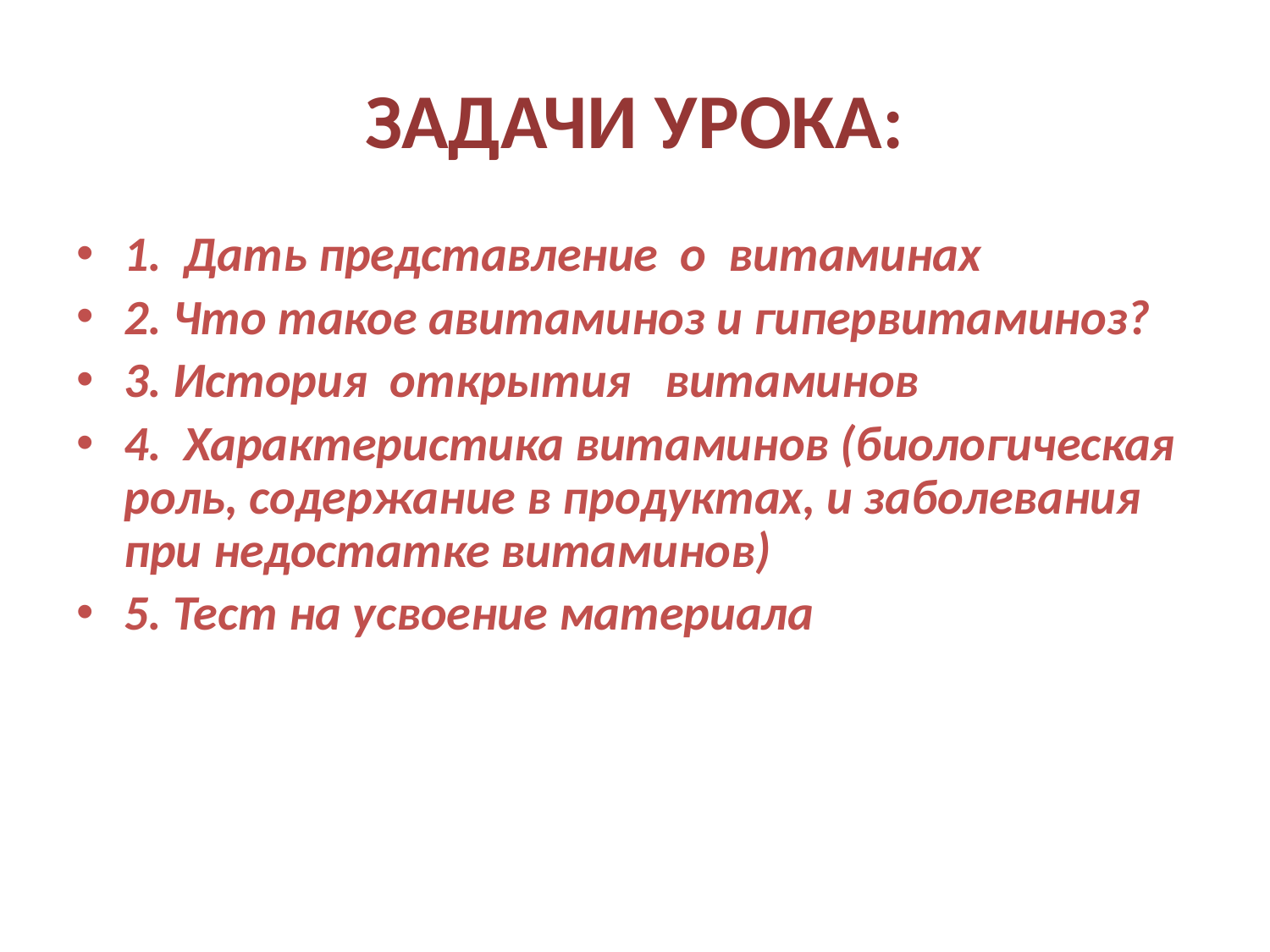

# ЗАДАЧИ УРОКА:
1.  Дать представление  о  витаминах
2. Что такое авитаминоз и гипервитаминоз?
3. История  открытия   витаминов
4.  Характеристика витаминов (биологическая роль, содержание в продуктах, и заболевания при недостатке витаминов)
5. Тест на усвоение материала